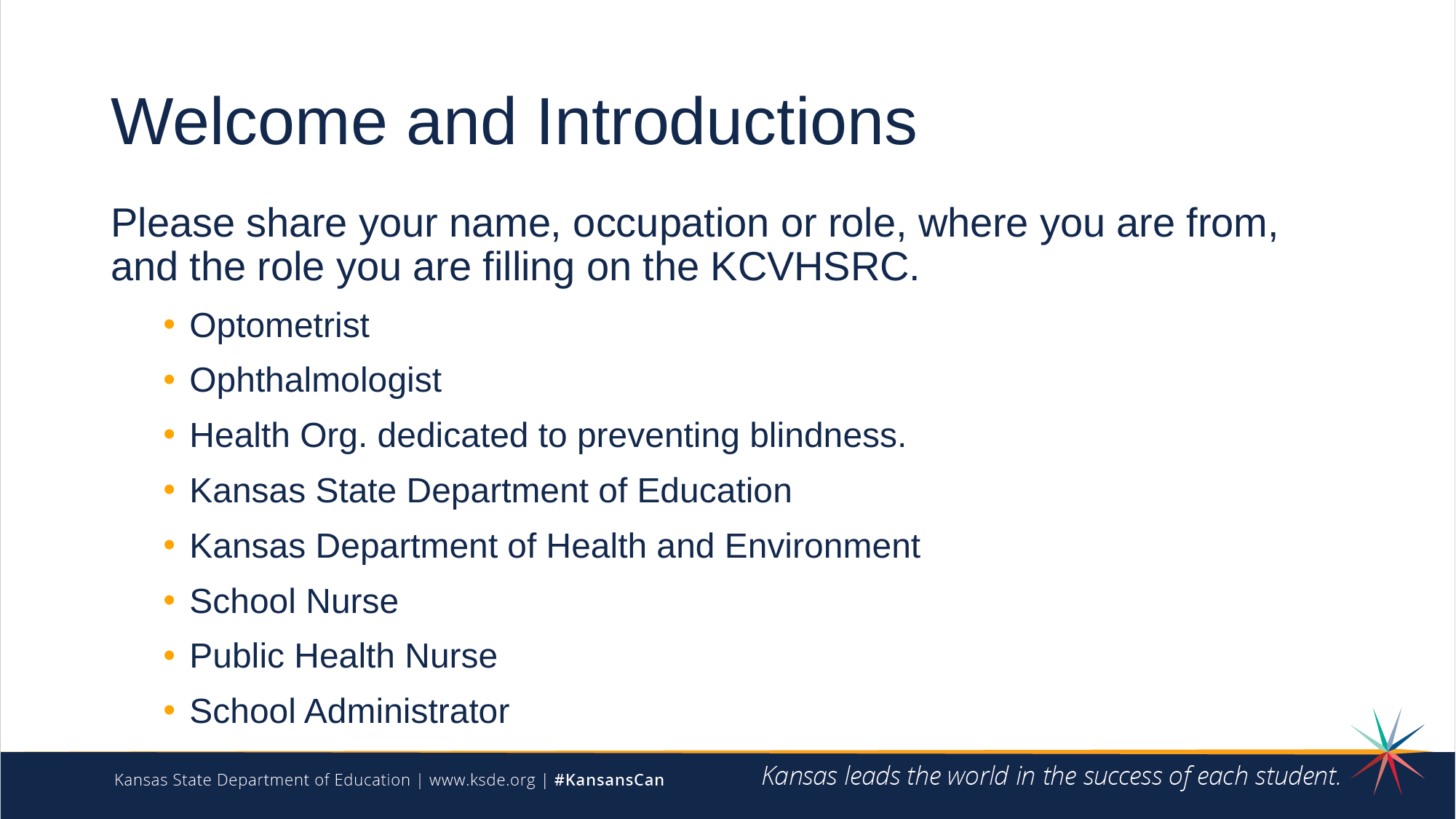

# Welcome and Introductions
Please share your name, occupation or role, where you are from, and the role you are filling on the KCVHSRC.
Optometrist
Ophthalmologist
Health Org. dedicated to preventing blindness.
Kansas State Department of Education
Kansas Department of Health and Environment
School Nurse
Public Health Nurse
School Administrator